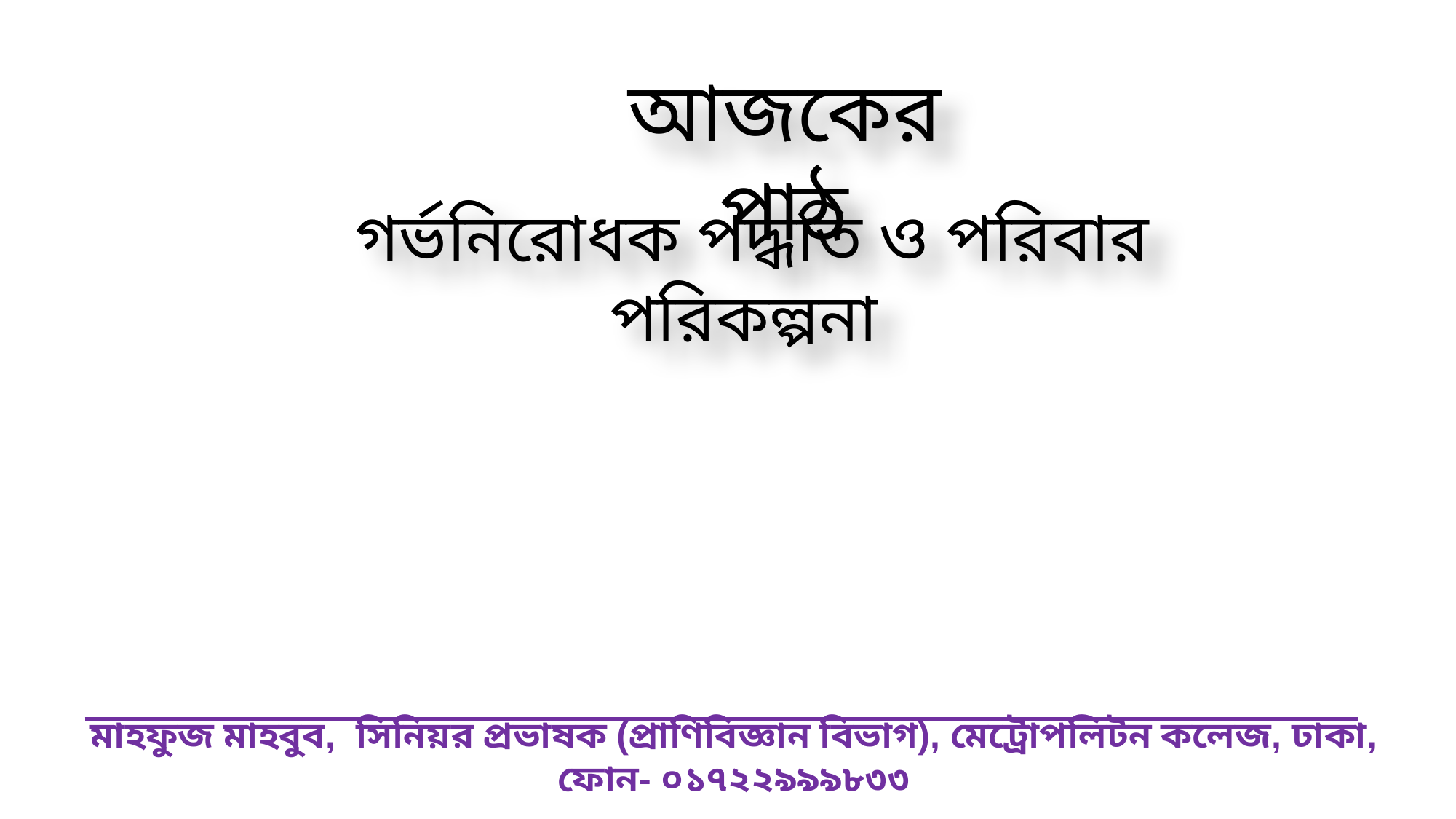

আজকের পাঠ
গর্ভনিরোধক পদ্ধতি ও পরিবার পরিকল্পনা